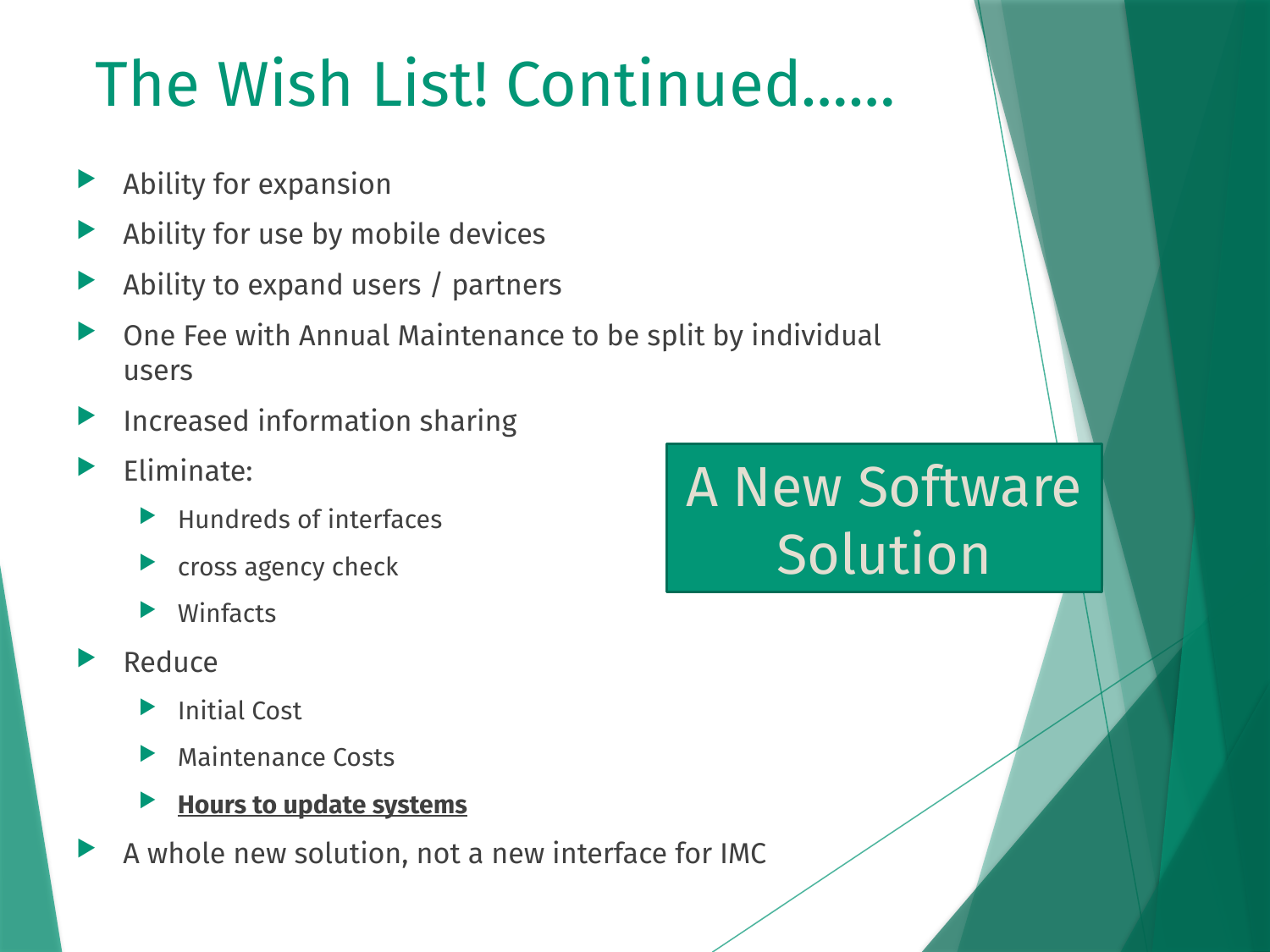

# The Wish List! Continued……
Ability for expansion
Ability for use by mobile devices
Ability to expand users / partners
One Fee with Annual Maintenance to be split by individual users
Increased information sharing
Eliminate:
Hundreds of interfaces
cross agency check
Winfacts
Reduce
Initial Cost
Maintenance Costs
Hours to update systems
A whole new solution, not a new interface for IMC

A New Software
Solution